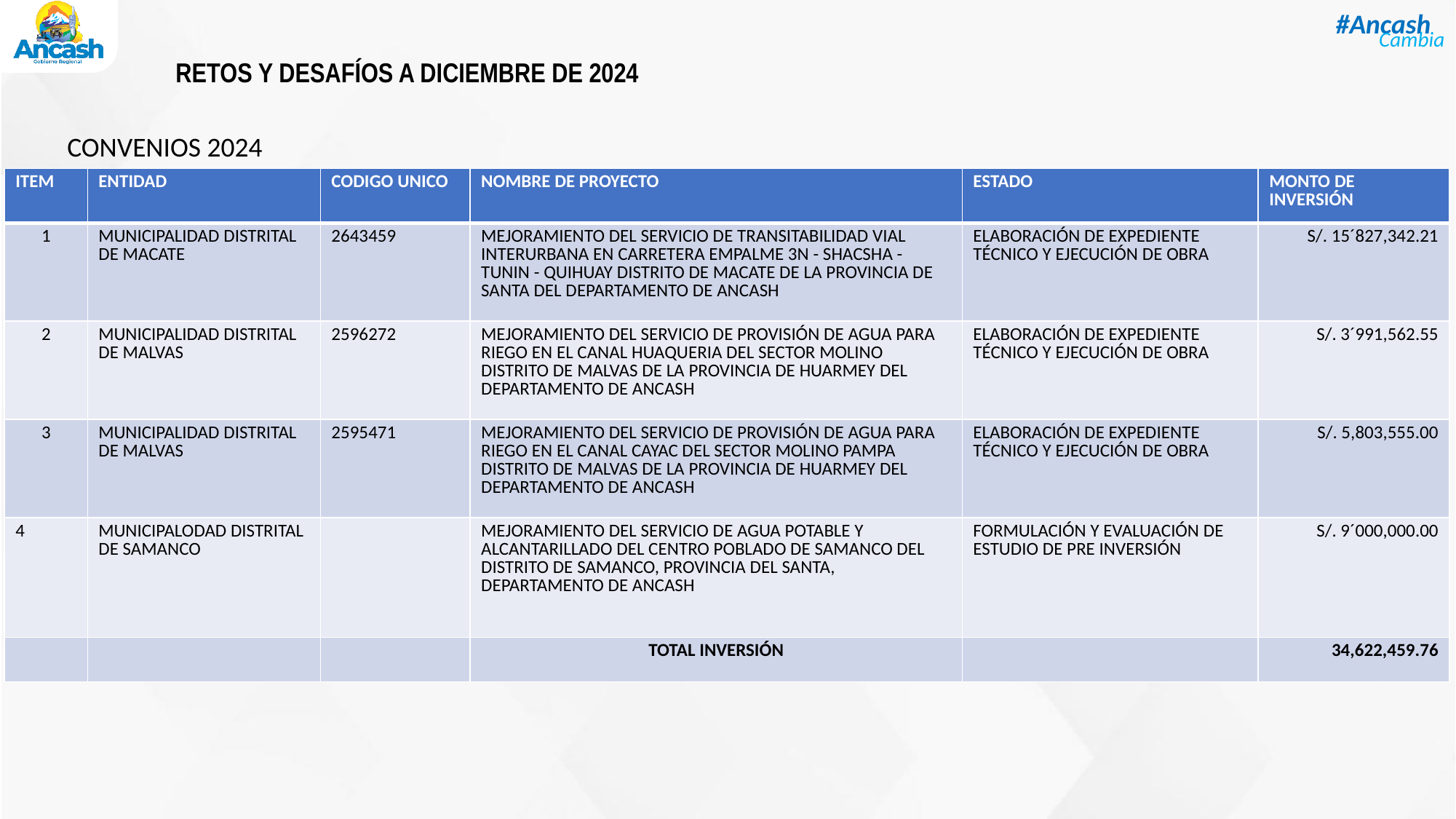

RETOS Y DESAFÍOS A DICIEMBRE DE 2024
CONVENIOS 2024
| ITEM | ENTIDAD | CODIGO UNICO | NOMBRE DE PROYECTO | ESTADO | MONTO DE INVERSIÓN |
| --- | --- | --- | --- | --- | --- |
| 1 | MUNICIPALIDAD DISTRITAL DE MACATE | 2643459 | MEJORAMIENTO DEL SERVICIO DE TRANSITABILIDAD VIAL INTERURBANA EN CARRETERA EMPALME 3N - SHACSHA - TUNIN - QUIHUAY DISTRITO DE MACATE DE LA PROVINCIA DE SANTA DEL DEPARTAMENTO DE ANCASH | ELABORACIÓN DE EXPEDIENTE TÉCNICO Y EJECUCIÓN DE OBRA | S/. 15´827,342.21 |
| 2 | MUNICIPALIDAD DISTRITAL DE MALVAS | 2596272 | MEJORAMIENTO DEL SERVICIO DE PROVISIÓN DE AGUA PARA RIEGO EN EL CANAL HUAQUERIA DEL SECTOR MOLINO DISTRITO DE MALVAS DE LA PROVINCIA DE HUARMEY DEL DEPARTAMENTO DE ANCASH | ELABORACIÓN DE EXPEDIENTE TÉCNICO Y EJECUCIÓN DE OBRA | S/. 3´991,562.55 |
| 3 | MUNICIPALIDAD DISTRITAL DE MALVAS | 2595471 | MEJORAMIENTO DEL SERVICIO DE PROVISIÓN DE AGUA PARA RIEGO EN EL CANAL CAYAC DEL SECTOR MOLINO PAMPA DISTRITO DE MALVAS DE LA PROVINCIA DE HUARMEY DEL DEPARTAMENTO DE ANCASH | ELABORACIÓN DE EXPEDIENTE TÉCNICO Y EJECUCIÓN DE OBRA | S/. 5,803,555.00 |
| 4 | MUNICIPALODAD DISTRITAL DE SAMANCO |  | MEJORAMIENTO DEL SERVICIO DE AGUA POTABLE Y ALCANTARILLADO DEL CENTRO POBLADO DE SAMANCO DEL DISTRITO DE SAMANCO, PROVINCIA DEL SANTA, DEPARTAMENTO DE ANCASH | FORMULACIÓN Y EVALUACIÓN DE ESTUDIO DE PRE INVERSIÓN | S/. 9´000,000.00 |
|  |  |  | TOTAL INVERSIÓN |  | 34,622,459.76 |